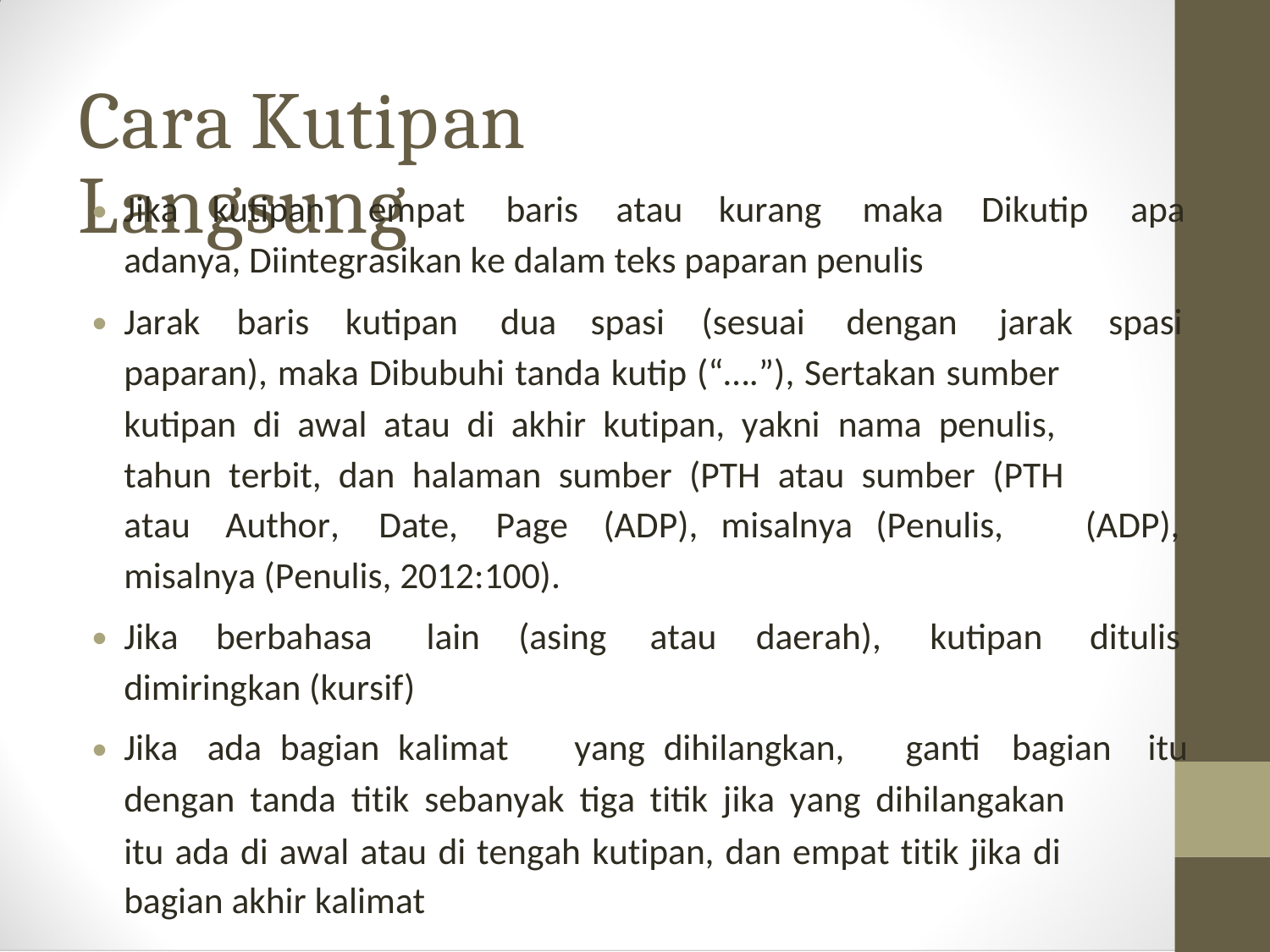

Cara Kutipan Langsung
•
Jika
kutipan
empat
baris
atau
kurang
maka
Dikutip
apa
adanya, Diintegrasikan ke dalam teks paparan penulis
•
Jarak
baris
kutipan
dua
spasi
(sesuai
dengan
jarak
spasi
paparan), maka Dibubuhi tanda kutip (“….”), Sertakan sumber
kutipan  di  awal  atau  di  akhir  kutipan,  yakni nama  penulis,
tahun terbit, dan halaman sumber (PTH atau sumber (PTH
atau
Author,
Date,
Page
(ADP),  misalnya  (Penulis,
(ADP),
misalnya (Penulis, 2012:100).
•
Jika
berbahasa
lain
(asing
atau
daerah),
kutipan
ditulis
dimiringkan (kursif)
•
Jika
ada  bagian  kalimat
yang  dihilangkan,
ganti
bagian
itu

dengan tanda titik sebanyak tiga titik jika yang dihilangakan
itu ada di awal atau di tengah kutipan, dan empat titik jika di

bagian akhir kalimat